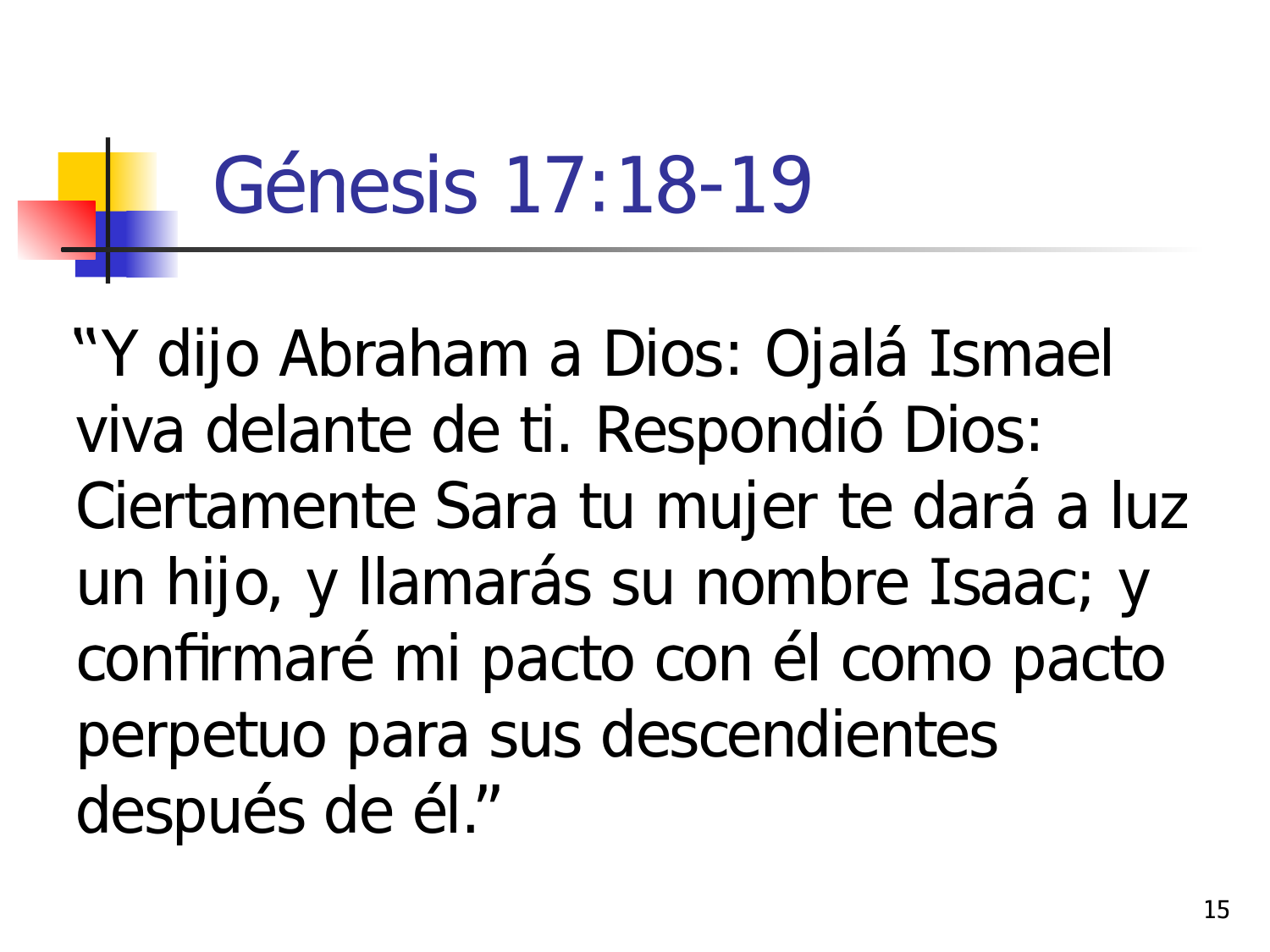

# Génesis 17:18-19
“Y dijo Abraham a Dios: Ojalá Ismael viva delante de ti. Respondió Dios: Ciertamente Sara tu mujer te dará a luz un hijo, y llamarás su nombre Isaac; y confirmaré mi pacto con él como pacto perpetuo para sus descendientes después de él.”
15